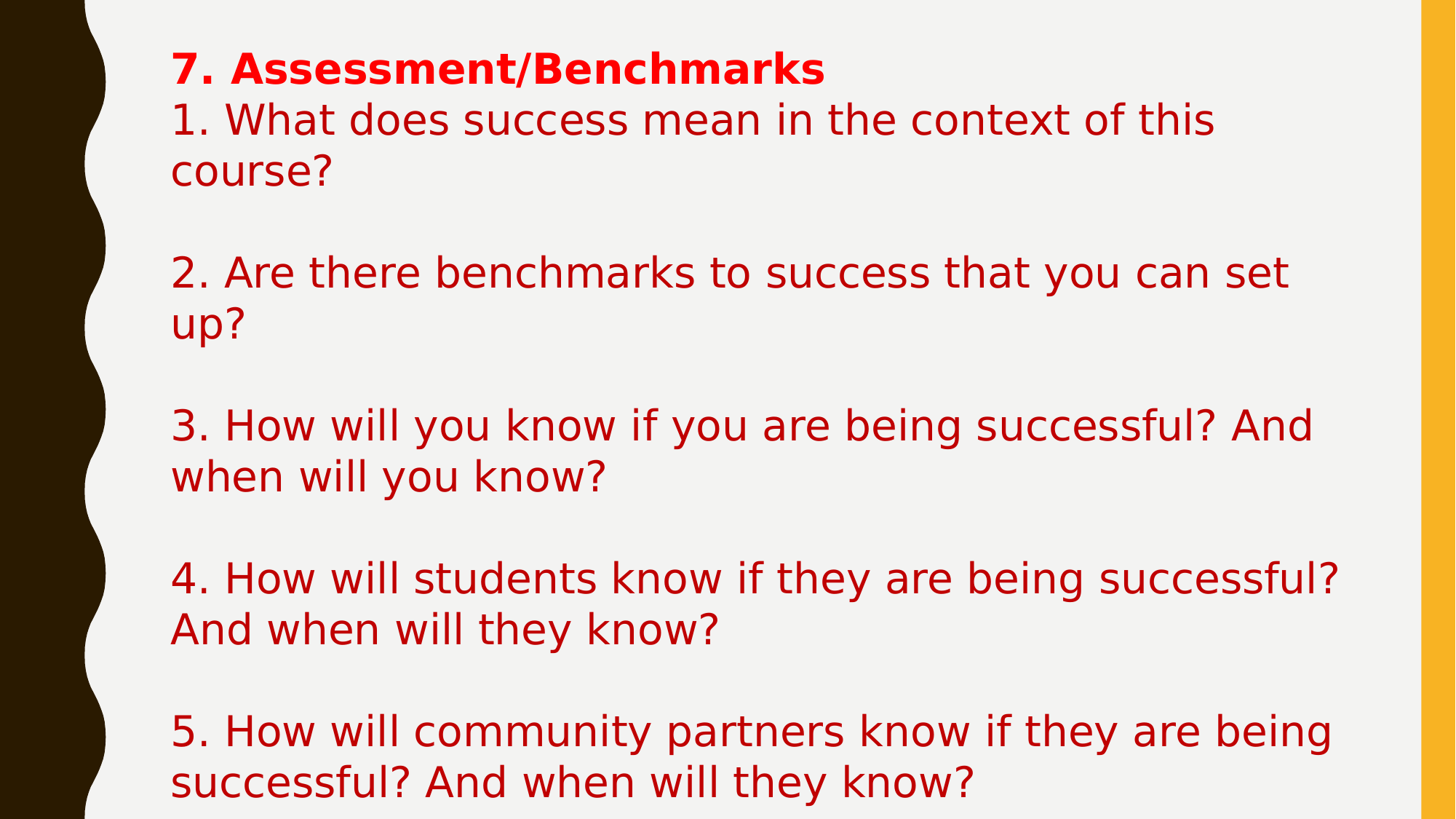

7. Assessment/Benchmarks
1. What does success mean in the context of this course?

2. Are there benchmarks to success that you can set up?

3. How will you know if you are being successful? And when will you know?

4. How will students know if they are being successful? And when will they know?

5. How will community partners know if they are being successful? And when will they know?